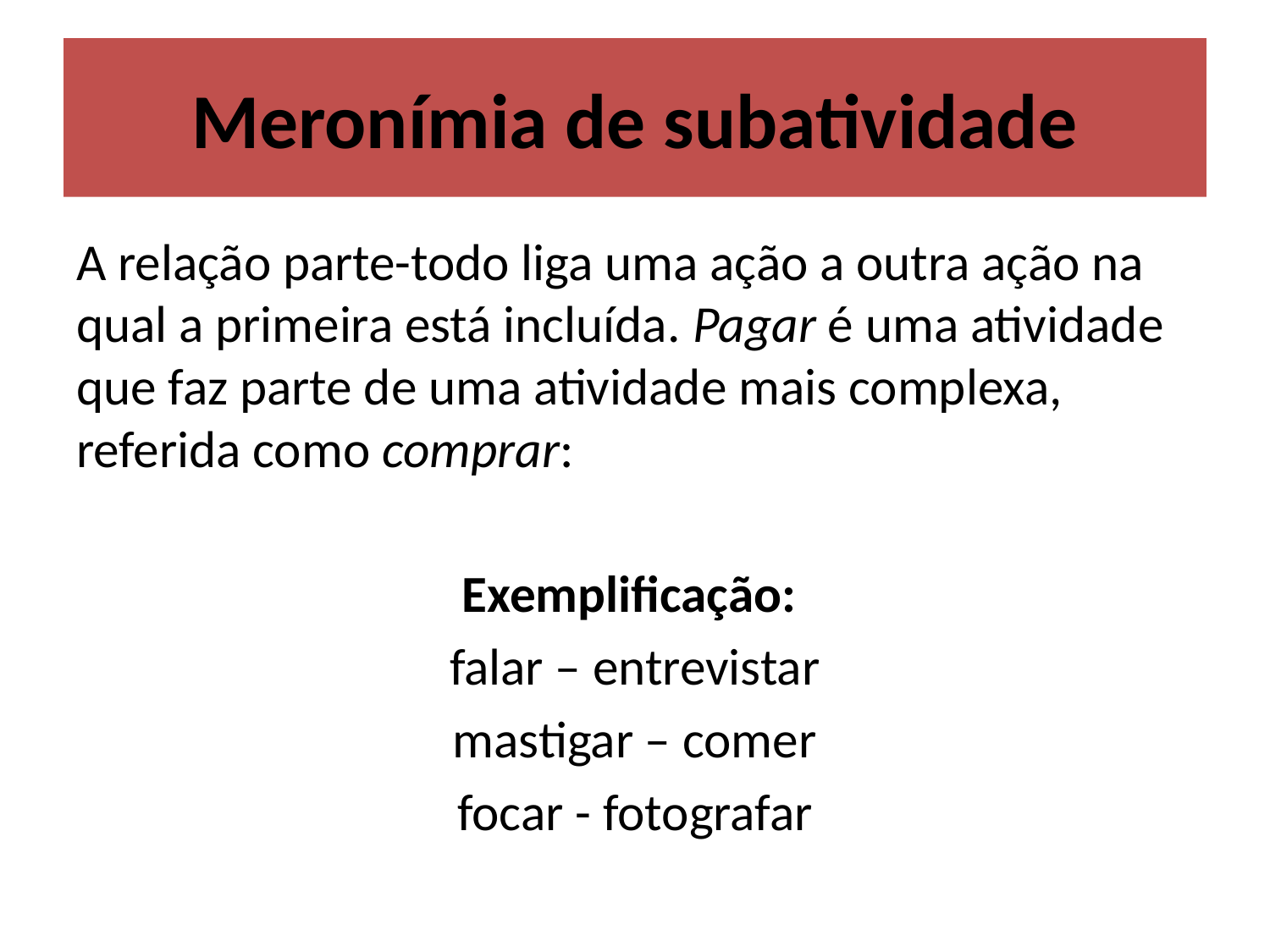

# Meronímia de subatividade
A relação parte-todo liga uma ação a outra ação na qual a primeira está incluída. Pagar é uma atividade que faz parte de uma atividade mais complexa, referida como comprar:

Exemplificação:
falar – entrevistar
mastigar – comer
focar - fotografar